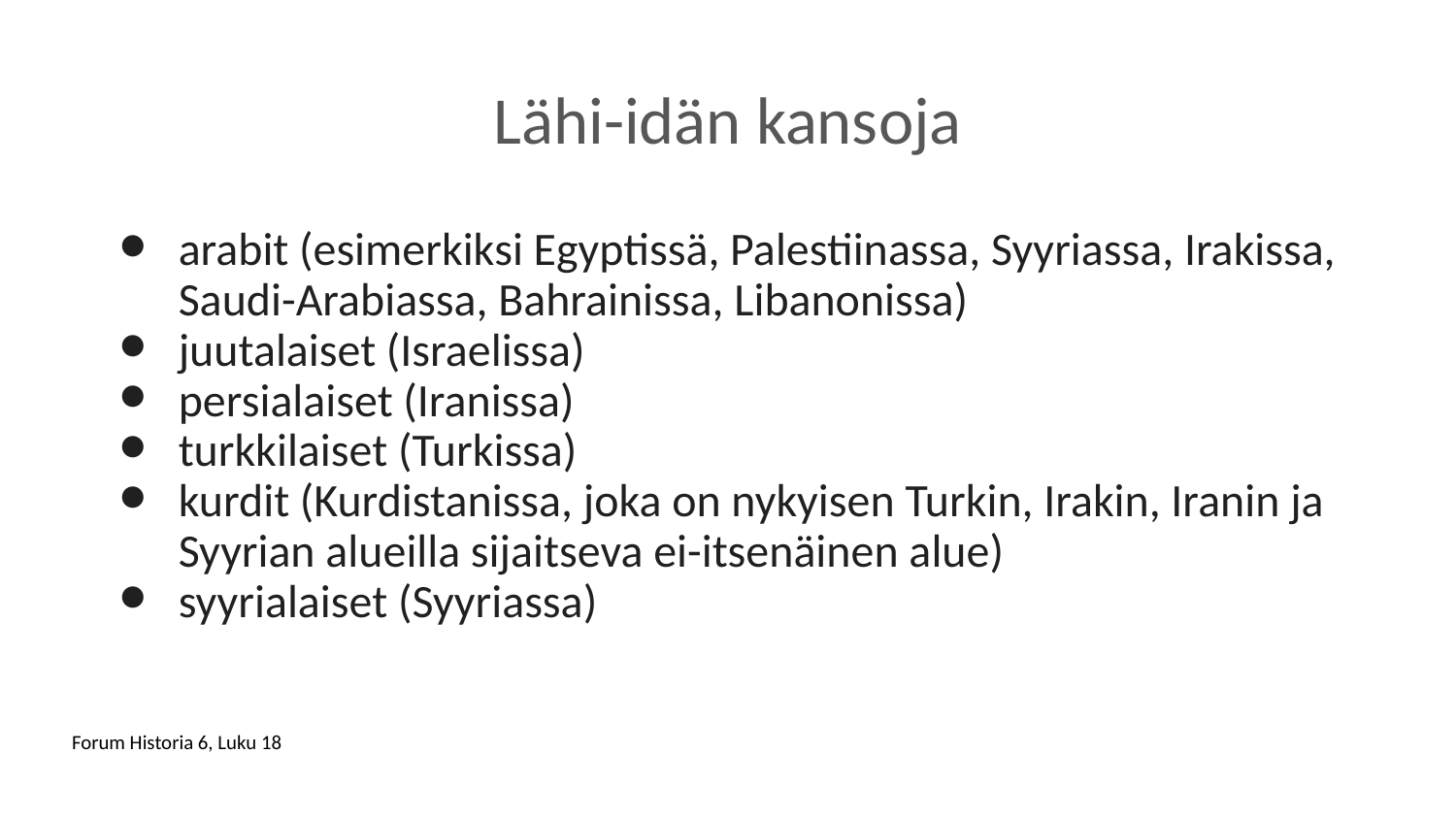

# Lähi-idän kansoja
arabit (esimerkiksi Egyptissä, Palestiinassa, Syyriassa, Irakissa, Saudi-Arabiassa, Bahrainissa, Libanonissa)
juutalaiset (Israelissa)
persialaiset (Iranissa)
turkkilaiset (Turkissa)
kurdit (Kurdistanissa, joka on nykyisen Turkin, Irakin, Iranin ja Syyrian alueilla sijaitseva ei-itsenäinen alue)
syyrialaiset (Syyriassa)